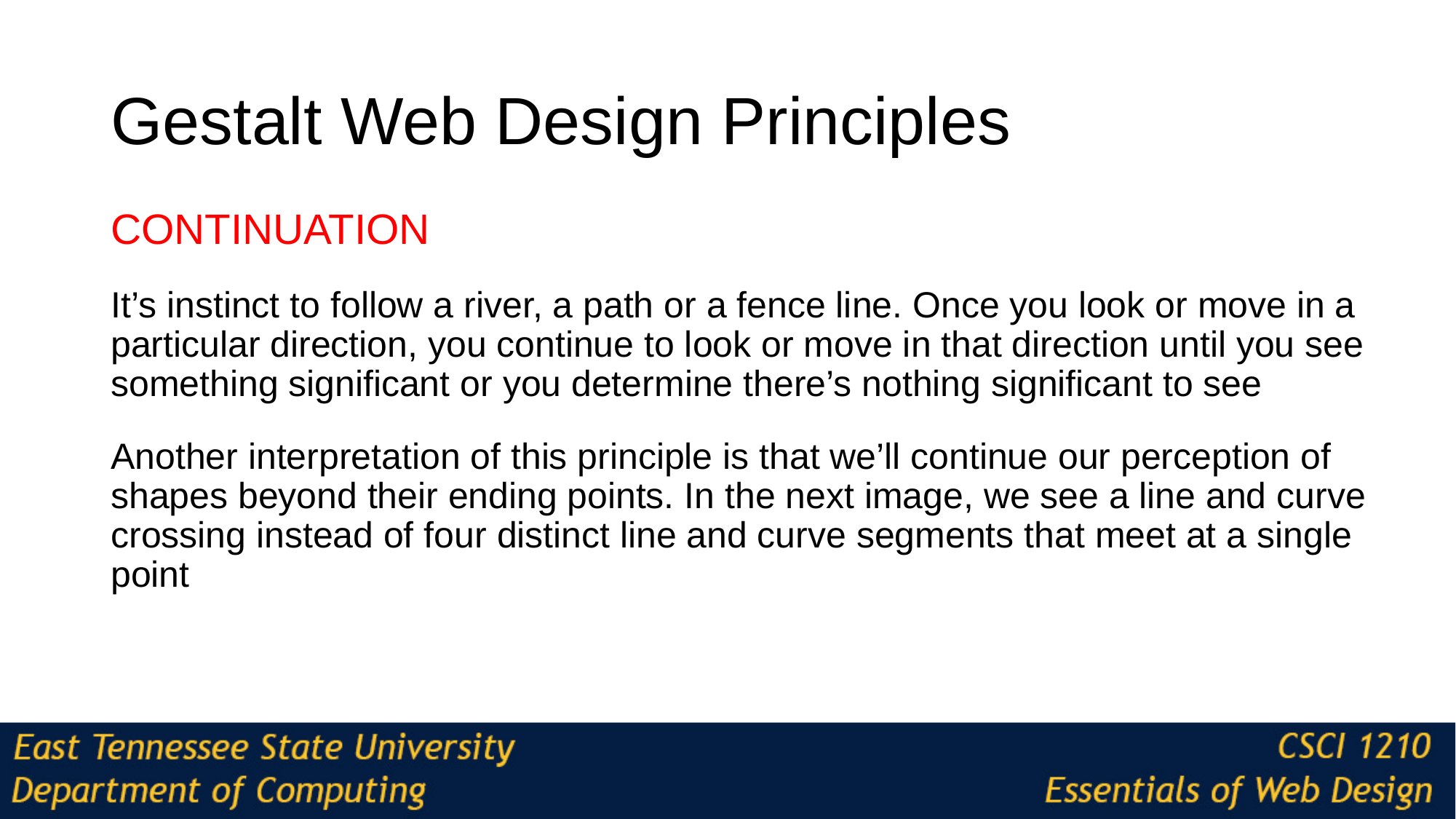

# Gestalt Web Design Principles
CONTINUATION
It’s instinct to follow a river, a path or a fence line. Once you look or move in a particular direction, you continue to look or move in that direction until you see something significant or you determine there’s nothing significant to see
Another interpretation of this principle is that we’ll continue our perception of shapes beyond their ending points. In the next image, we see a line and curve crossing instead of four distinct line and curve segments that meet at a single point